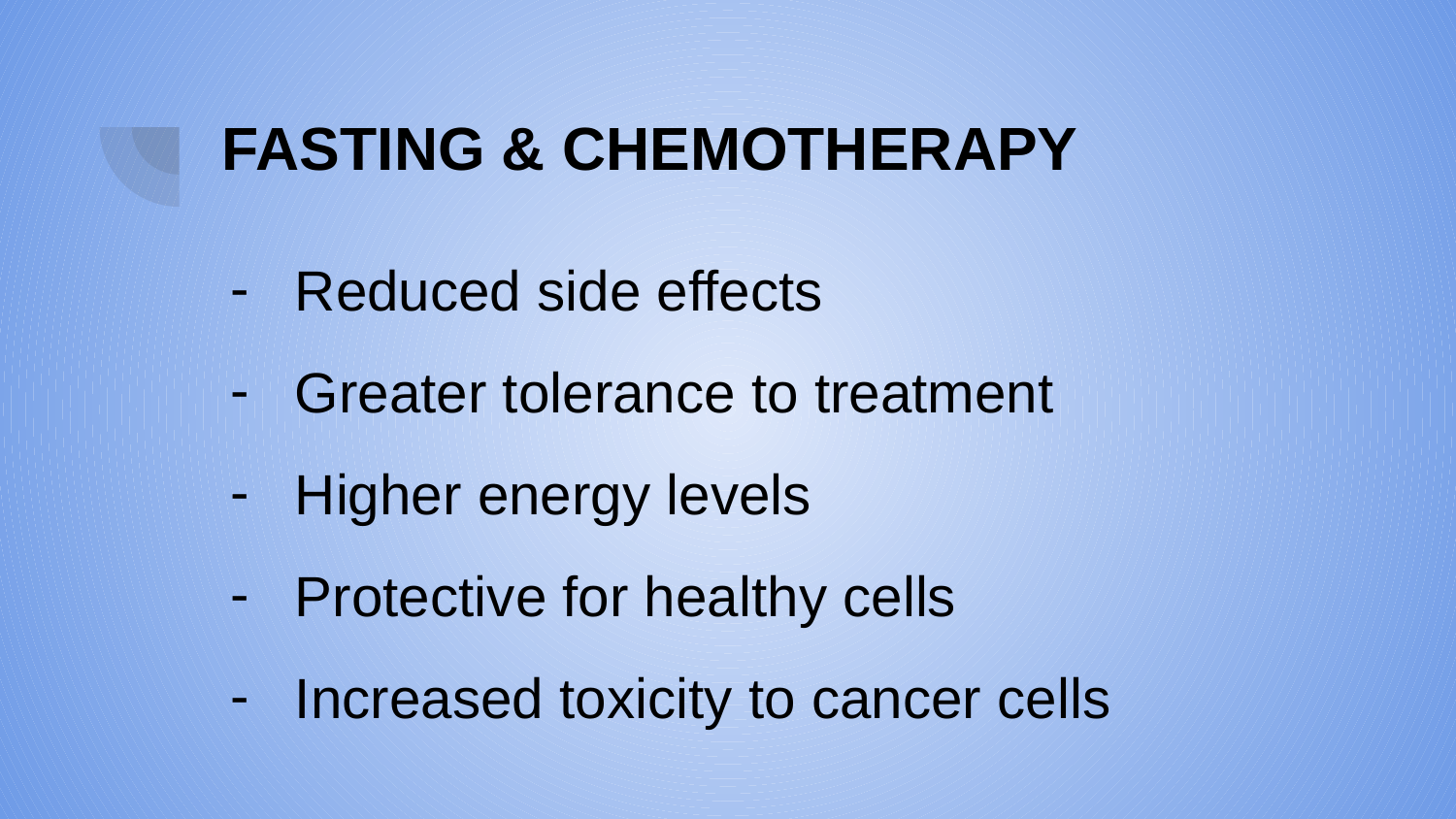

# FASTING & CHEMOTHERAPY
Reduced side effects
Greater tolerance to treatment
Higher energy levels
Protective for healthy cells
Increased toxicity to cancer cells